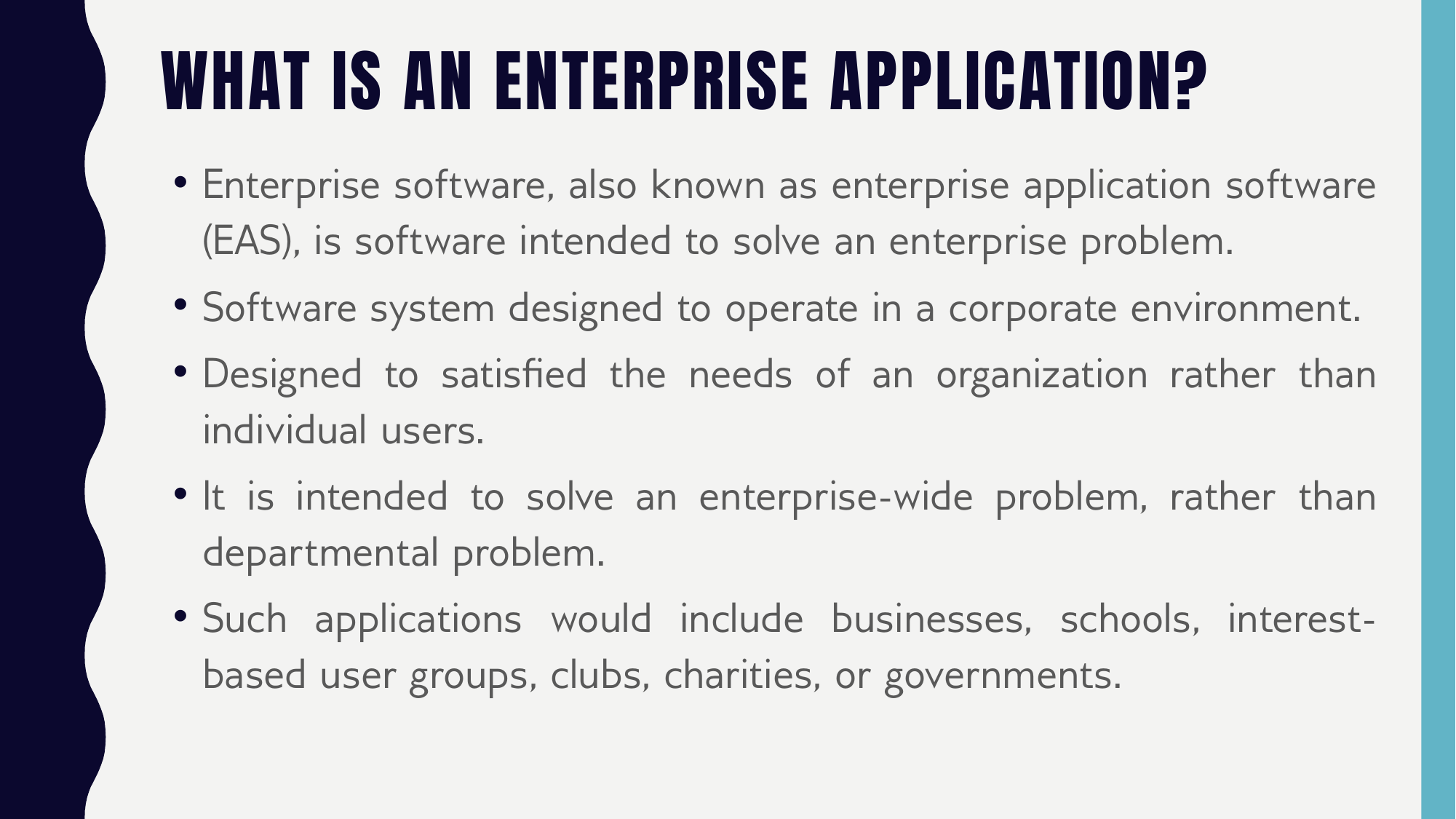

# What is An Enterprise Application?
Enterprise software, also known as enterprise application software (EAS), is software intended to solve an enterprise problem.
Software system designed to operate in a corporate environment.
Designed to satisfied the needs of an organization rather than individual users.
It is intended to solve an enterprise-wide problem, rather than departmental problem.
Such applications would include businesses, schools, interest-based user groups, clubs, charities, or governments.